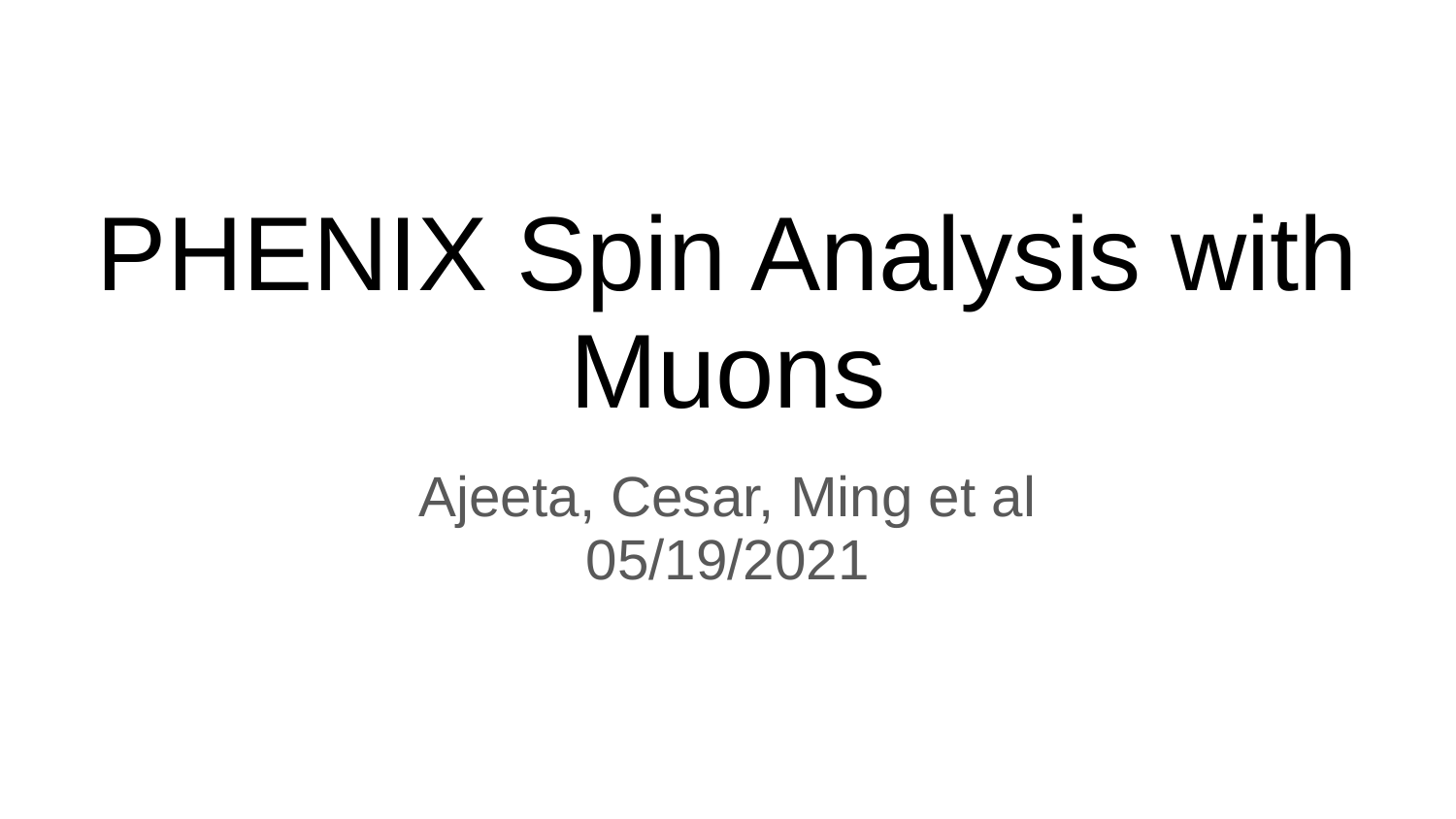

# PHENIX Spin Analysis with Muons
Ajeeta, Cesar, Ming et al
05/19/2021